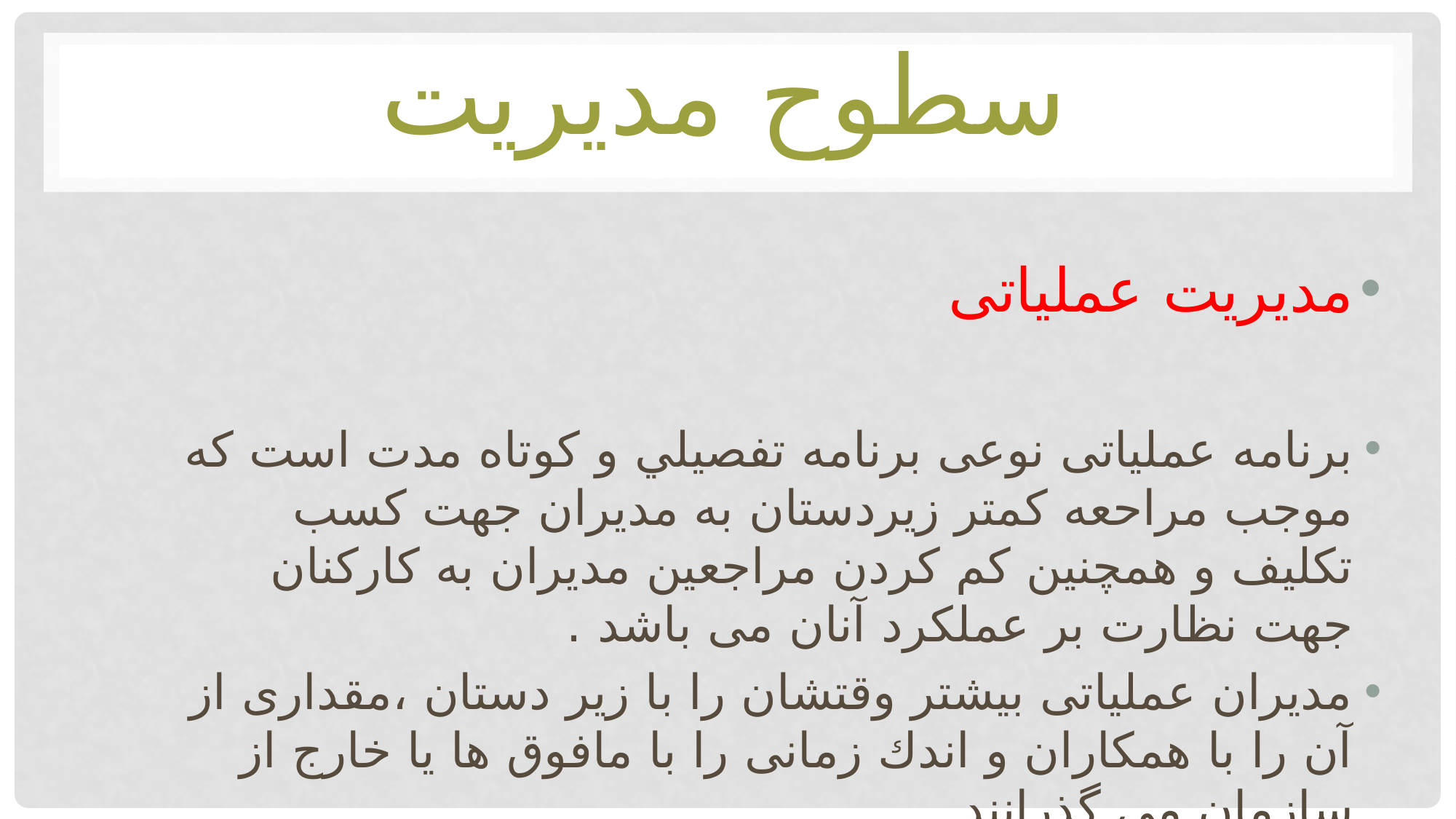

# سطوح مديريت
مديريت عملياتى

برنامه عملياتى نوعى برنامه تفصيلي و كوتاه مدت است كه موجب مراحعه كمتر زيردستان به مديران جهت كسب تكليف و همچنين كم كردن مراجعين مديران به كاركنان جهت نظارت بر عملكرد آنان مى باشد .
مديران عملياتى بيشتر وقتشان را با زير دستان ،مقدارى از آن را با همكاران و اندك زمانى را با مافوق ها يا خارج از سازمان مى گذرانند